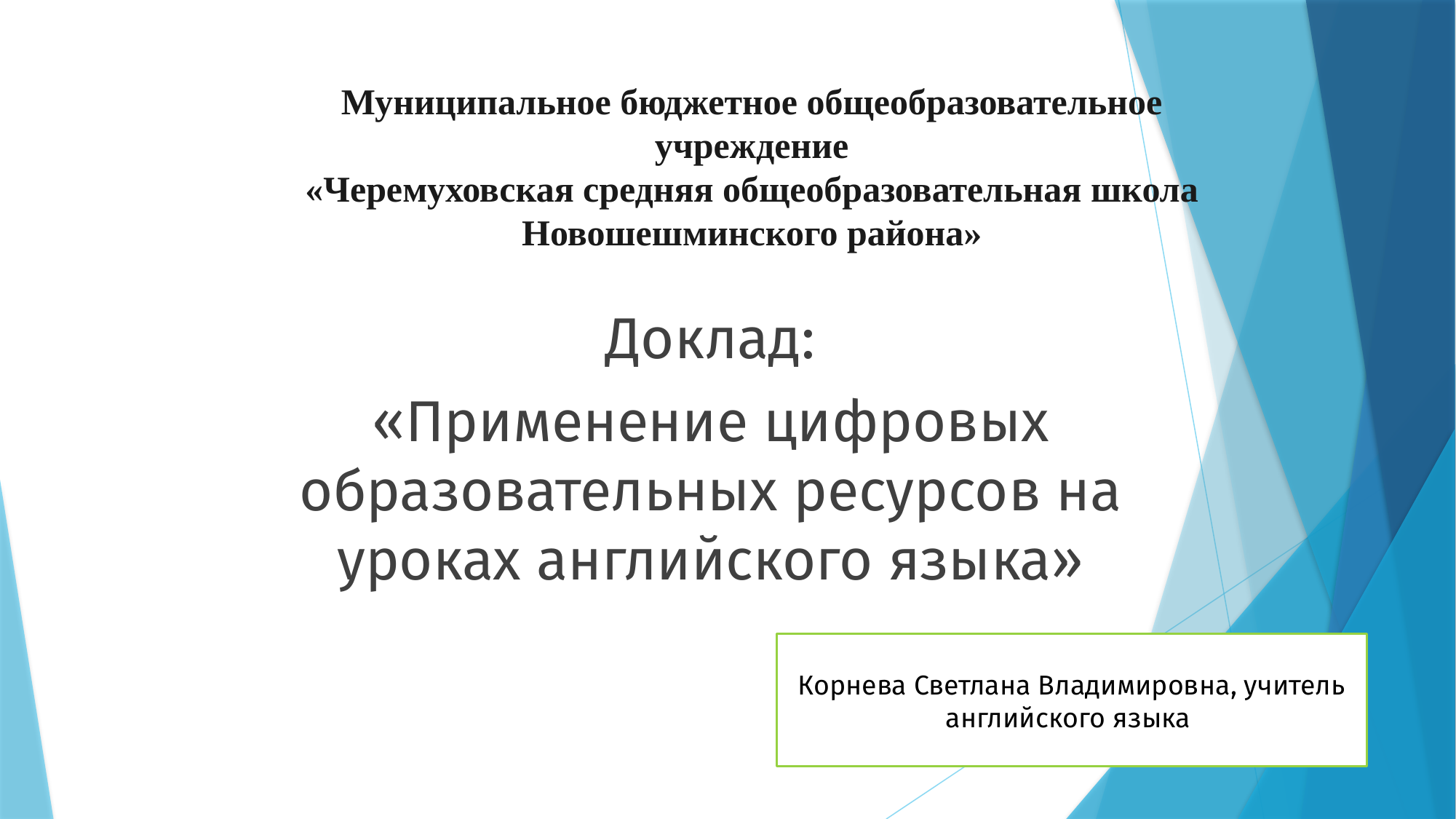

# Муниципальное бюджетное общеобразовательное учреждение «Черемуховская средняя общеобразовательная школа Новошешминского района»
Доклад:
«Применение цифровых образовательных ресурсов на уроках английского языка»

Корнева Светлана Владимировна, учитель английского языка